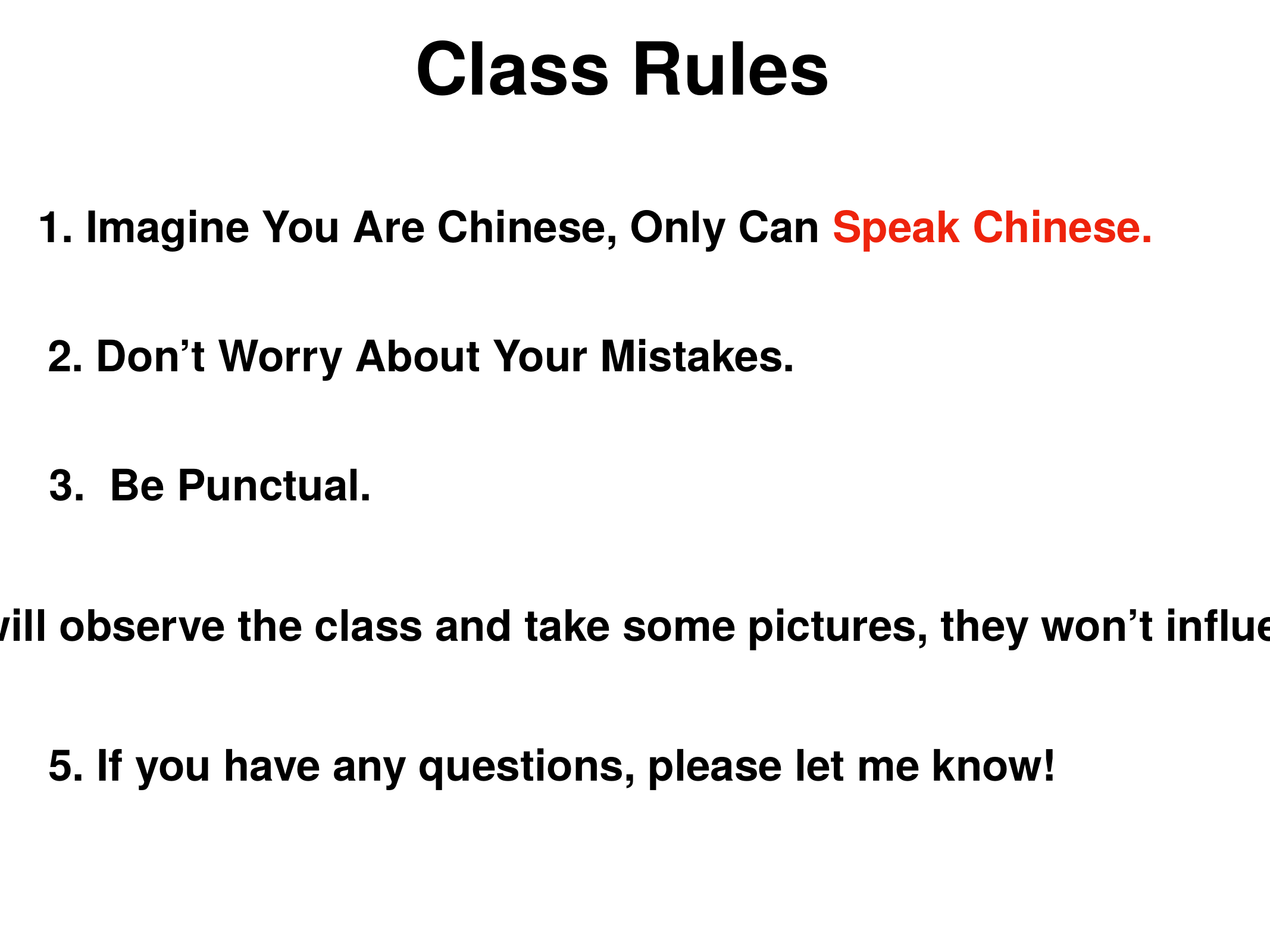

Class Rules
1. Imagine You Are Chinese, Only Can Speak Chinese.
2. Don’t Worry About Your Mistakes.
3.  Be Punctual.
4. Some teachers will observe the class and take some pictures, they won’t influence our lessons.
5. If you have any questions, please let me know!